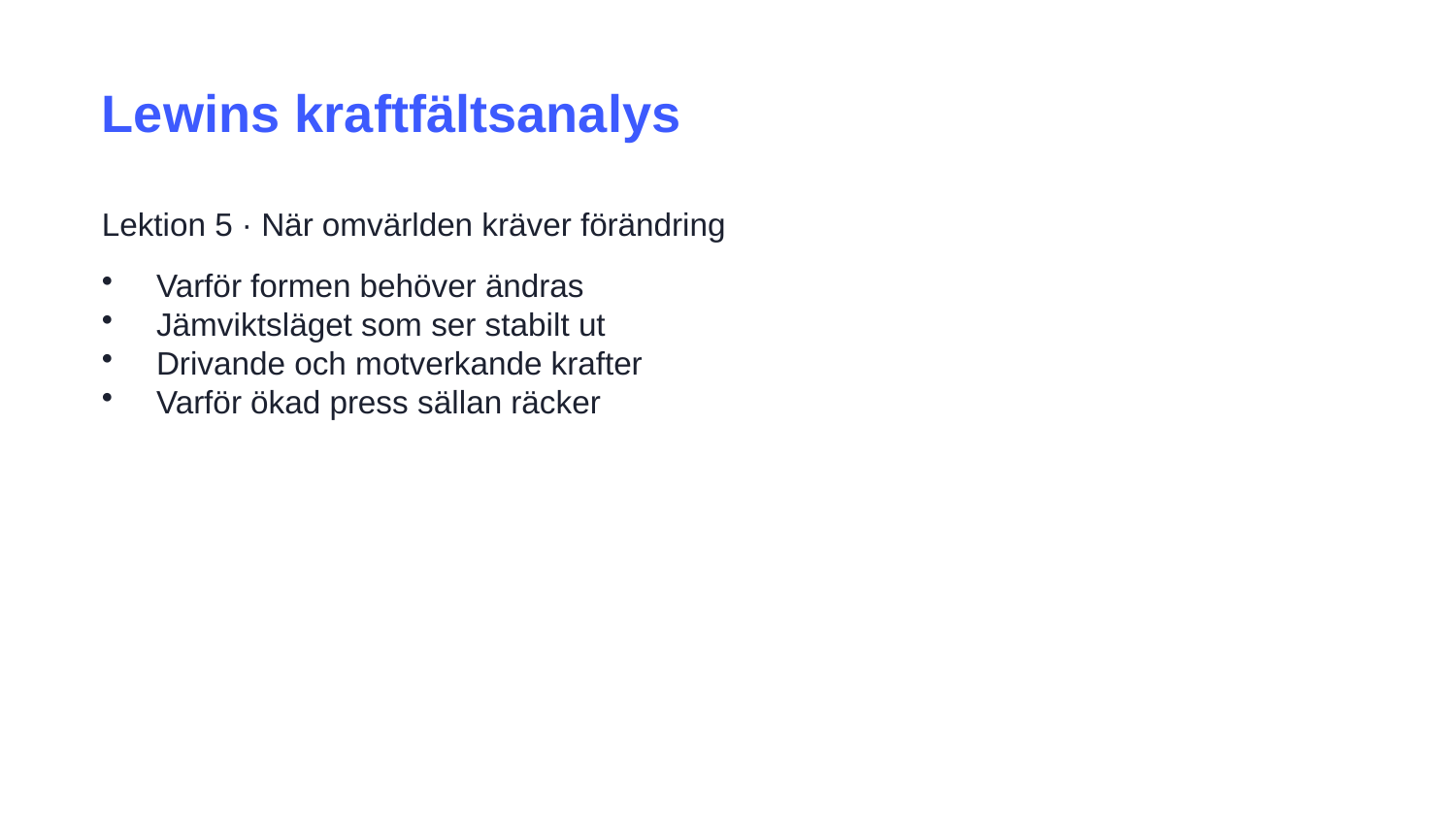

Lewins kraftfältsanalys
Lektion 5 · När omvärlden kräver förändring
Varför formen behöver ändras
Jämviktsläget som ser stabilt ut
Drivande och motverkande krafter
Varför ökad press sällan räcker